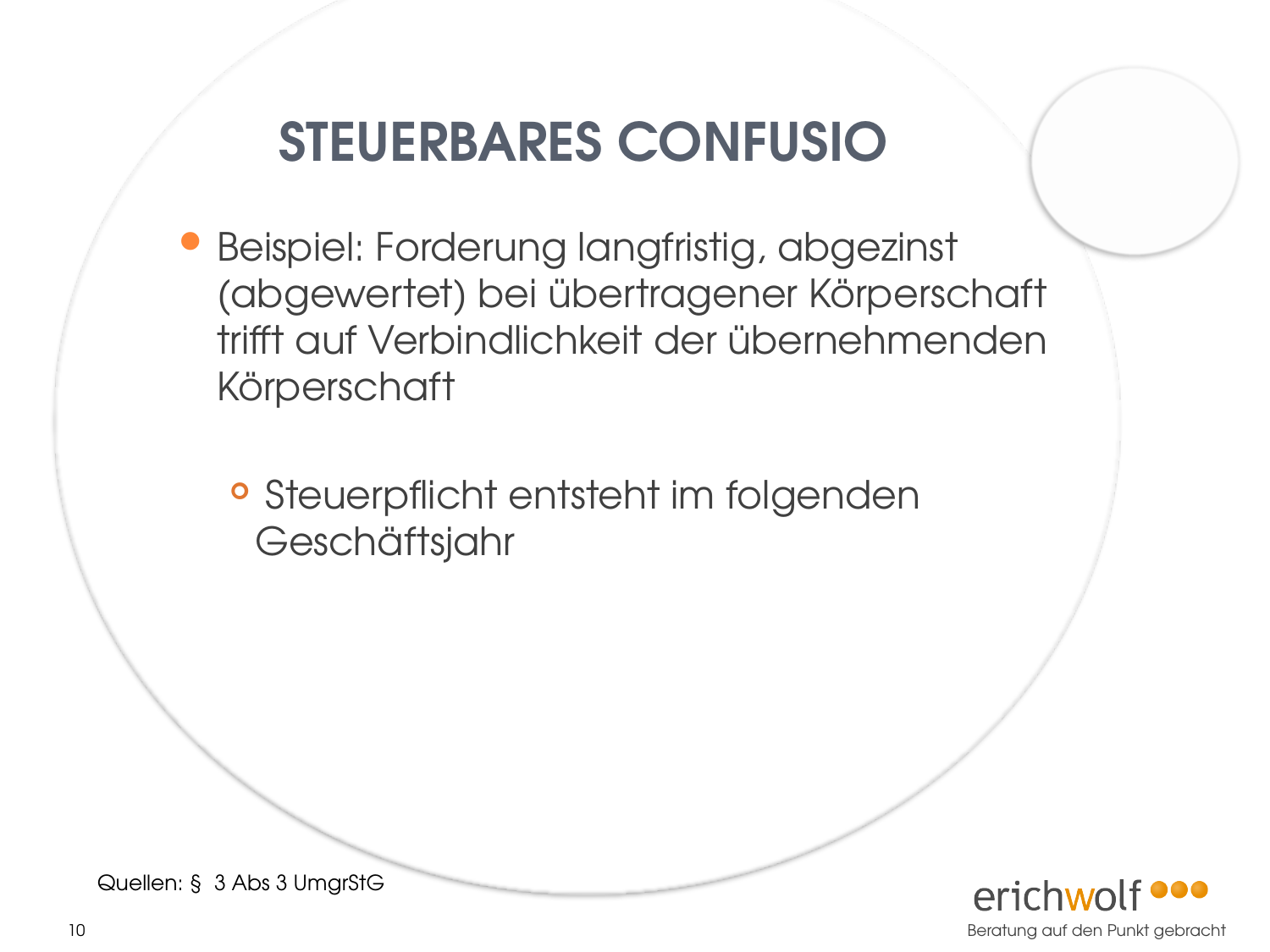

# Steuerbares Confusio
Beispiel: Forderung langfristig, abgezinst (abgewertet) bei übertragener Körperschaft trifft auf Verbindlichkeit der übernehmenden Körperschaft

 Steuerpflicht entsteht im folgenden Geschäftsjahr

Quellen: §  3 Abs 3 UmgrStG